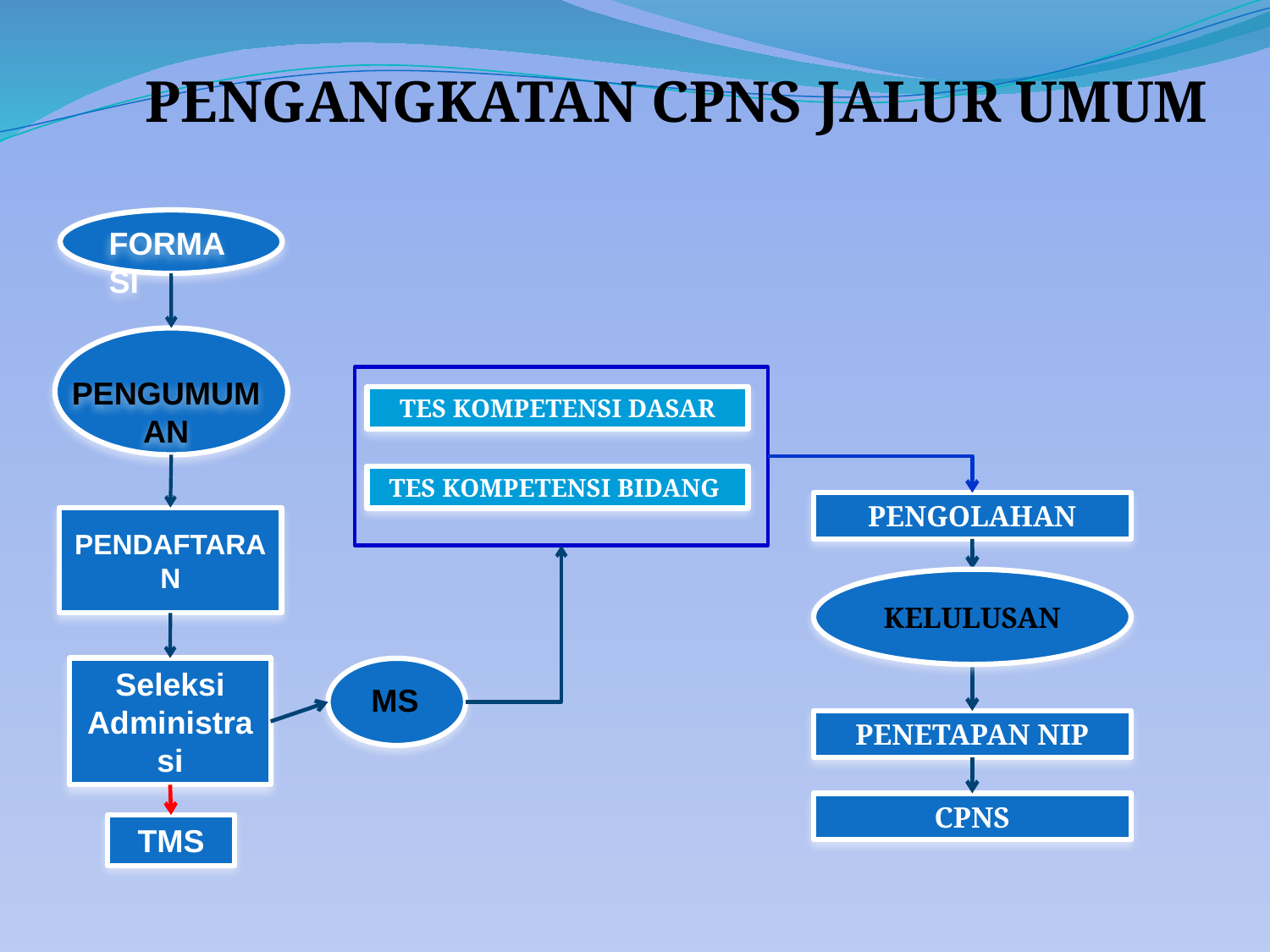

PENGANGKATAN CPNS JALUR UMUM

FORMASI

PENGUMUMAN
TES KOMPETENSI DASAR
TES KOMPETENSI BIDANG
PENGOLAHAN

PENDAFTARAN

KELULUSAN
Seleksi Administrasi

MS
PENETAPAN NIP
CPNS
TMS